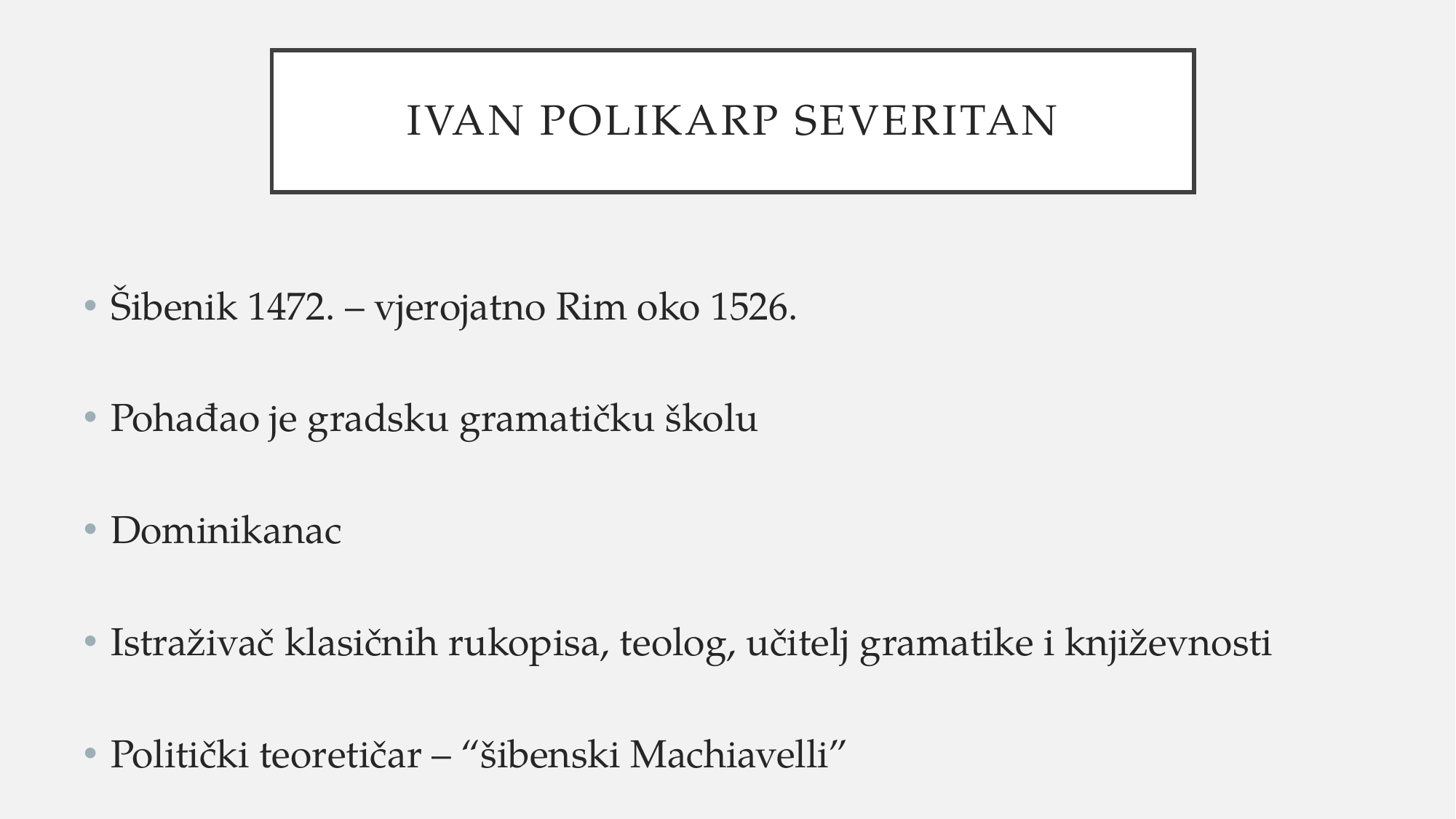

# Ivan Polikarp Severitan

Šibenik 1472. – vjerojatno Rim oko 1526.

Pohađao je gradsku gramatičku školu

Dominikanac

Istraživač klasičnih rukopisa, teolog, učitelj gramatike i književnosti

Politički teoretičar – “šibenski Machiavelli”